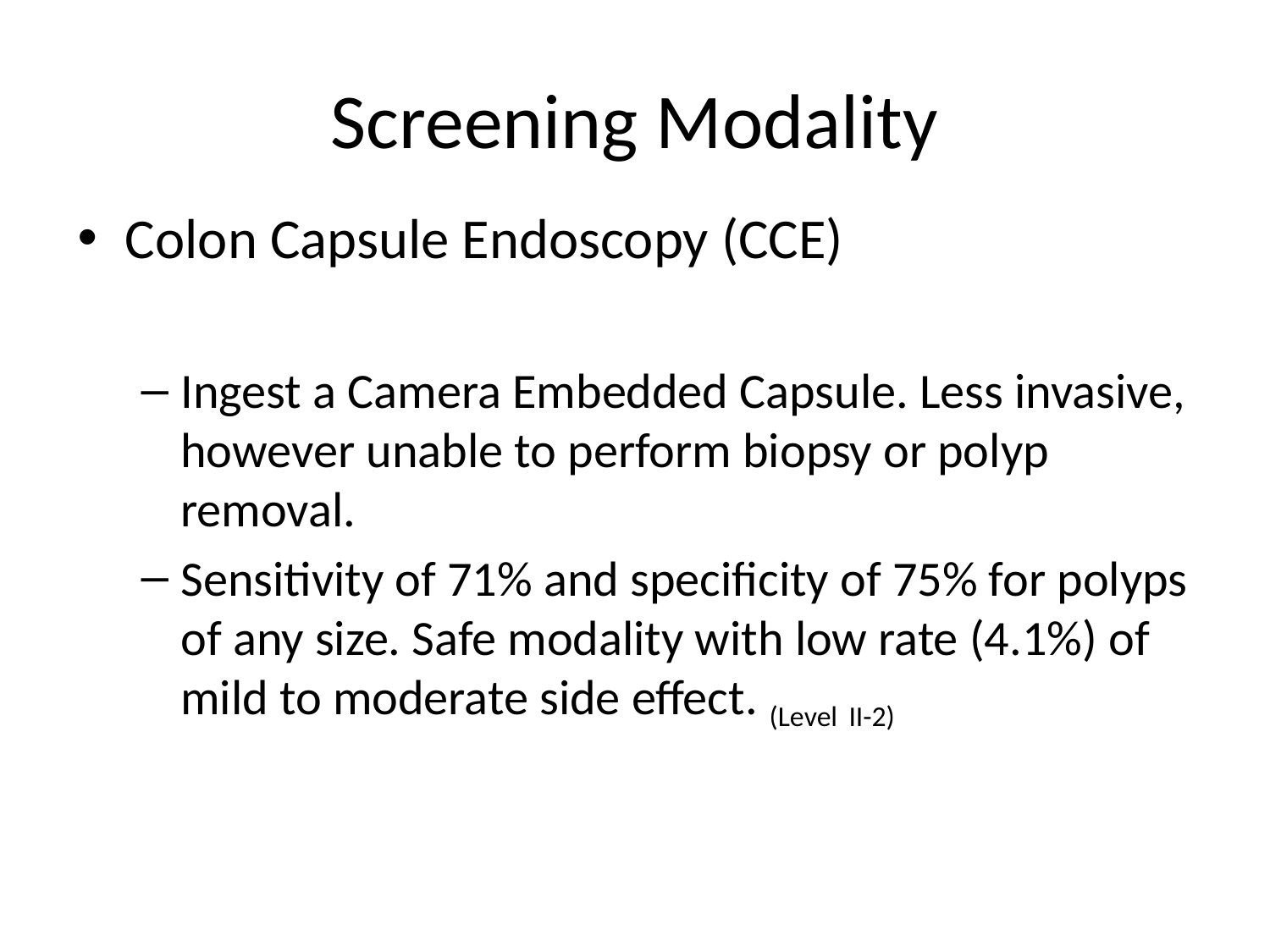

# Screening Modality
Colon Capsule Endoscopy (CCE)

Ingest a Camera Embedded Capsule. Less invasive, however unable to perform biopsy or polyp removal.
Sensitivity of 71% and specificity of 75% for polyps of any size. Safe modality with low rate (4.1%) of mild to moderate side effect. (Level II-2)